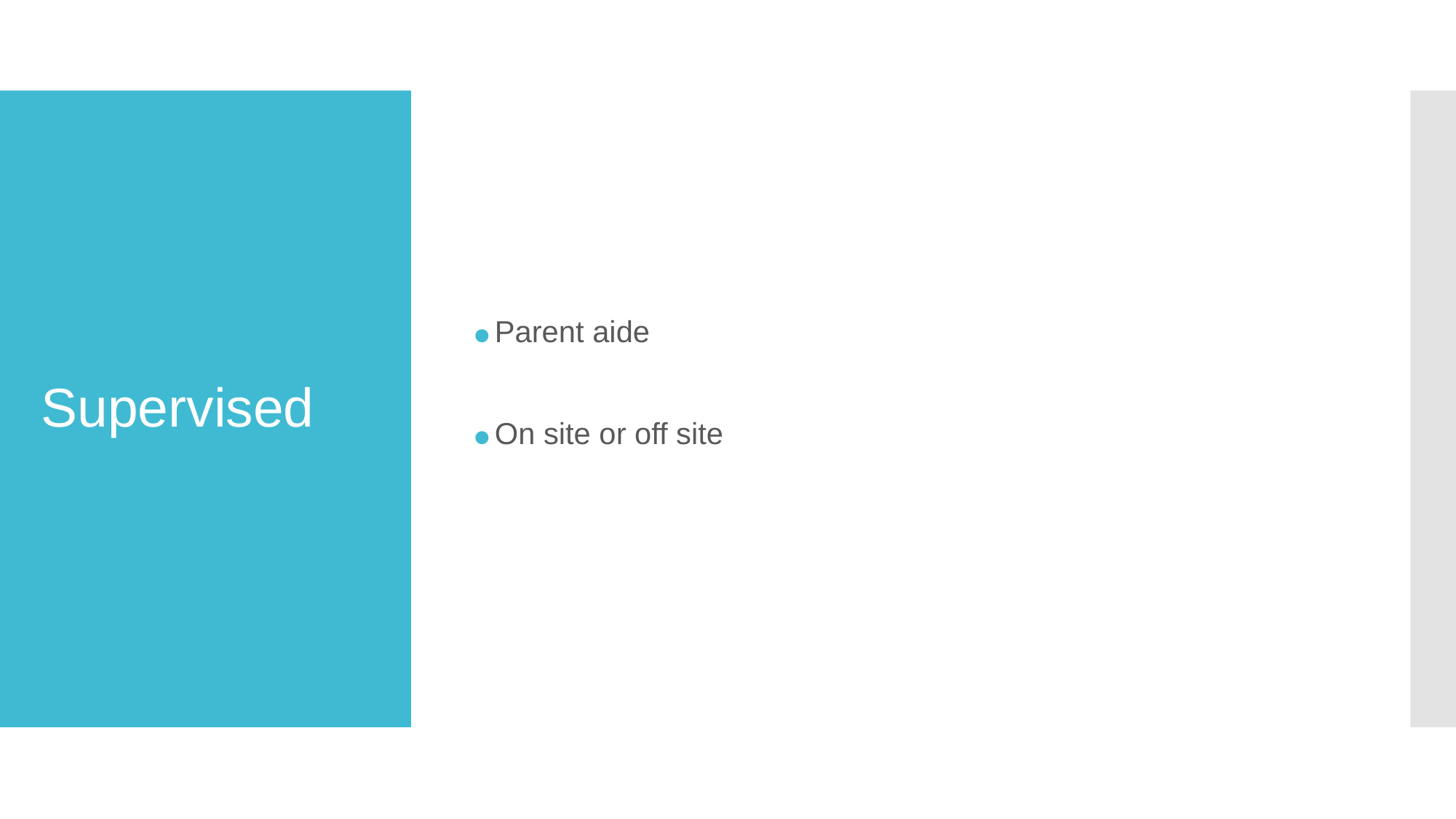

Parent aide

On site or off site

# Supervised